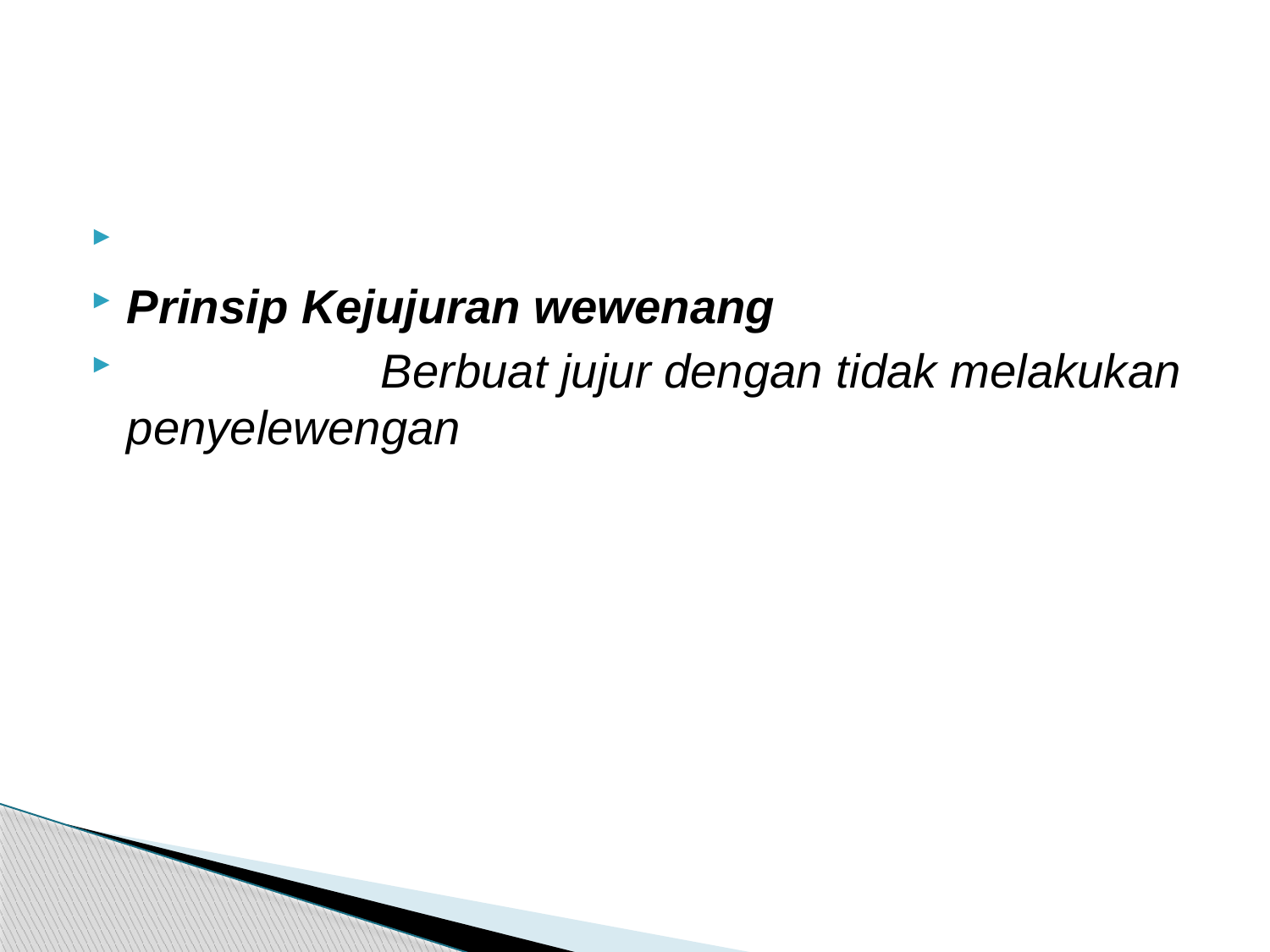

#

Prinsip Kejujuran wewenang
		Berbuat jujur dengan tidak melakukan penyelewengan